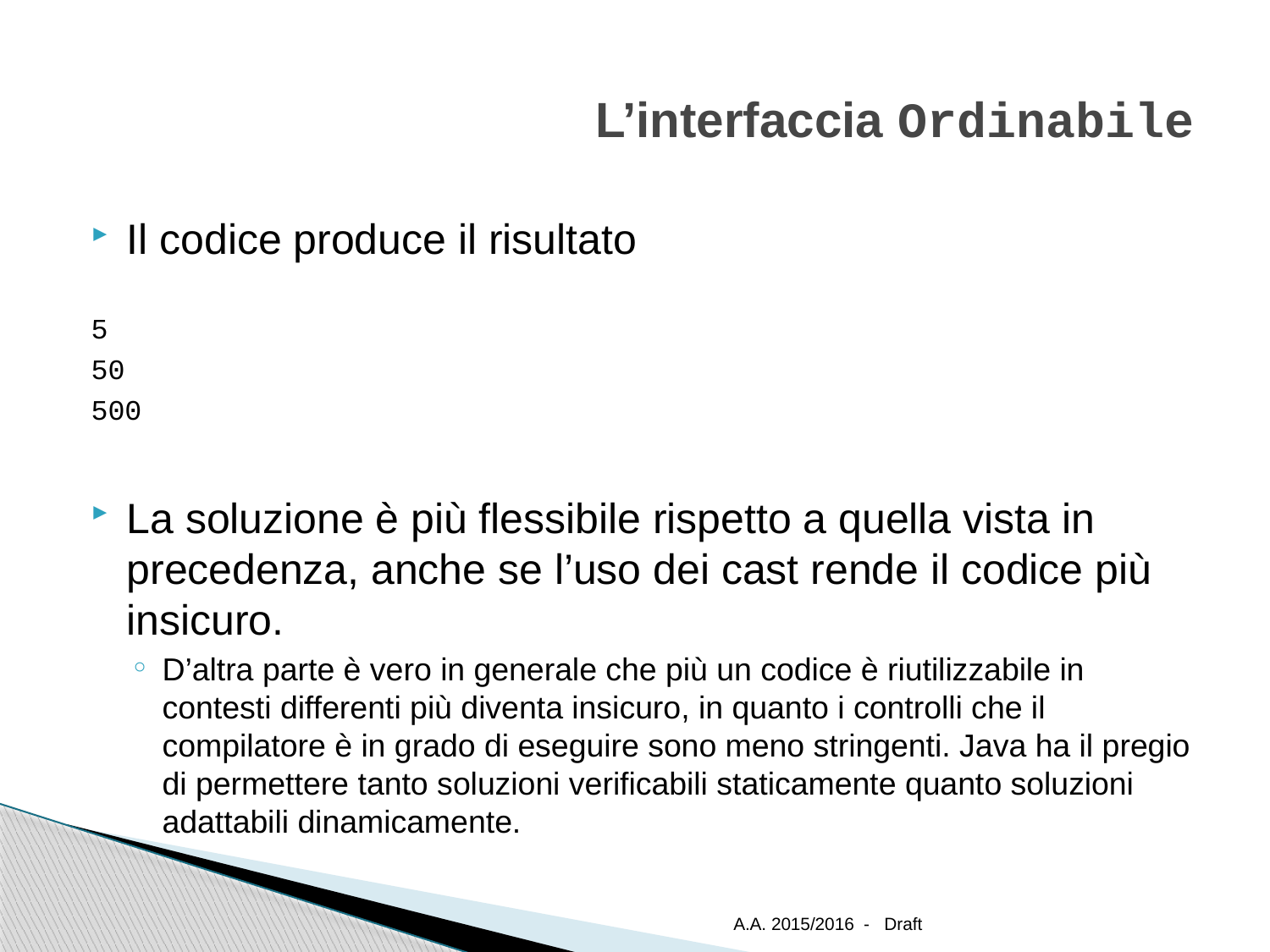

# L’interfaccia Ordinabile
Il codice produce il risultato

5
50
500

La soluzione è più flessibile rispetto a quella vista in precedenza, anche se l’uso dei cast rende il codice più insicuro.
D’altra parte è vero in generale che più un codice è riutilizzabile in contesti differenti più diventa insicuro, in quanto i controlli che il compilatore è in grado di eseguire sono meno stringenti. Java ha il pregio di permettere tanto soluzioni verificabili staticamente quanto soluzioni adattabili dinamicamente.
A.A. 2015/2016  -   Draft